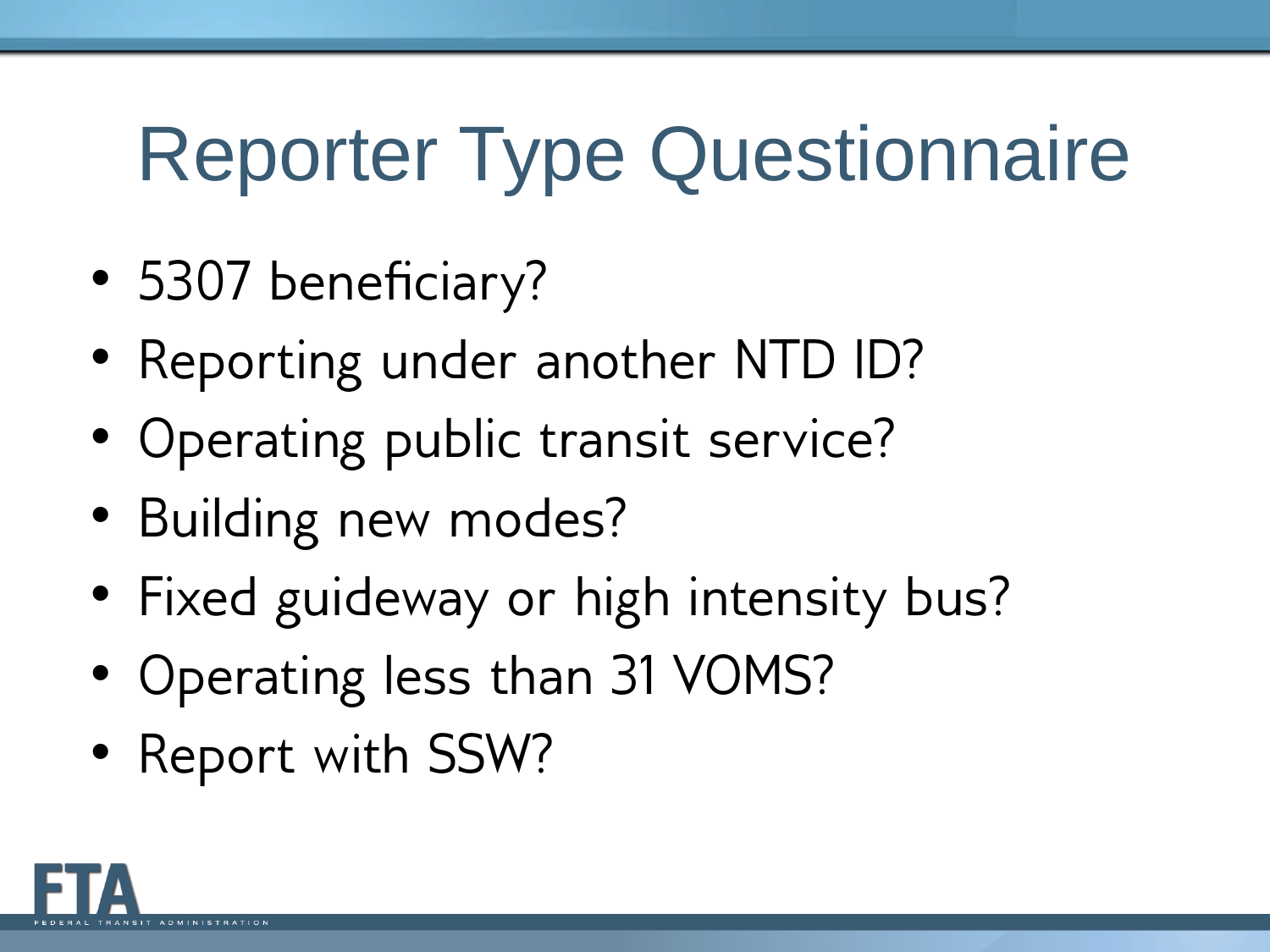

# Reporter Type Questionnaire
5307 beneficiary?
Reporting under another NTD ID?
Operating public transit service?
Building new modes?
Fixed guideway or high intensity bus?
Operating less than 31 VOMS?
Report with SSW?